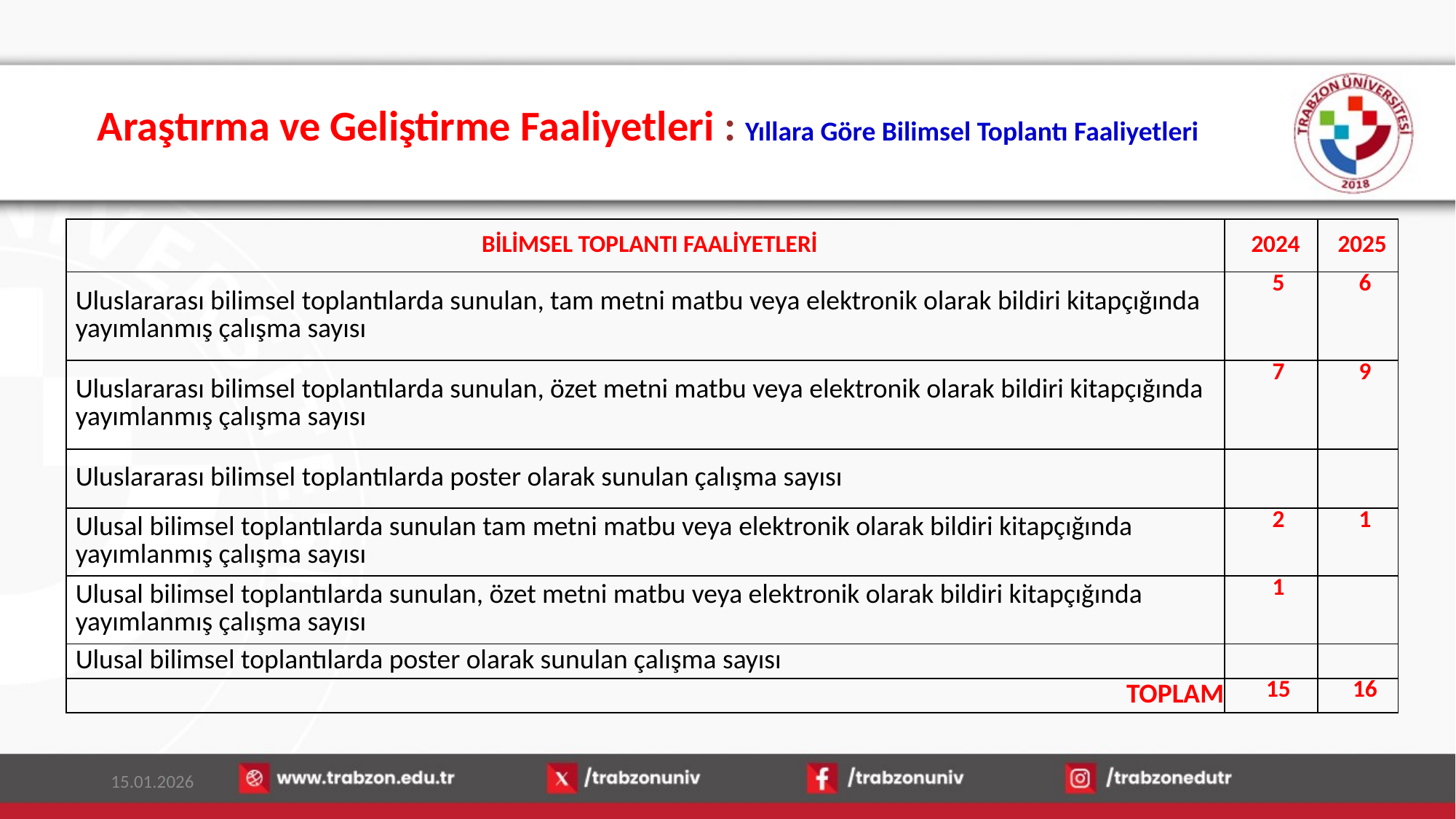

# Araştırma ve Geliştirme Faaliyetleri : Yıllara Göre Bilimsel Toplantı Faaliyetleri
| BİLİMSEL TOPLANTI FAALİYETLERİ | 2024 | 2025 |
| --- | --- | --- |
| Uluslararası bilimsel toplantılarda sunulan, tam metni matbu veya elektronik olarak bildiri kitapçığında yayımlanmış çalışma sayısı | 5 | 6 |
| Uluslararası bilimsel toplantılarda sunulan, özet metni matbu veya elektronik olarak bildiri kitapçığında yayımlanmış çalışma sayısı | 7 | 9 |
| Uluslararası bilimsel toplantılarda poster olarak sunulan çalışma sayısı |  |  |
| Ulusal bilimsel toplantılarda sunulan tam metni matbu veya elektronik olarak bildiri kitapçığında yayımlanmış çalışma sayısı | 2 | 1 |
| Ulusal bilimsel toplantılarda sunulan, özet metni matbu veya elektronik olarak bildiri kitapçığında yayımlanmış çalışma sayısı | 1 |  |
| Ulusal bilimsel toplantılarda poster olarak sunulan çalışma sayısı |  |  |
| TOPLAM | 15 | 16 |
15.01.2026
59